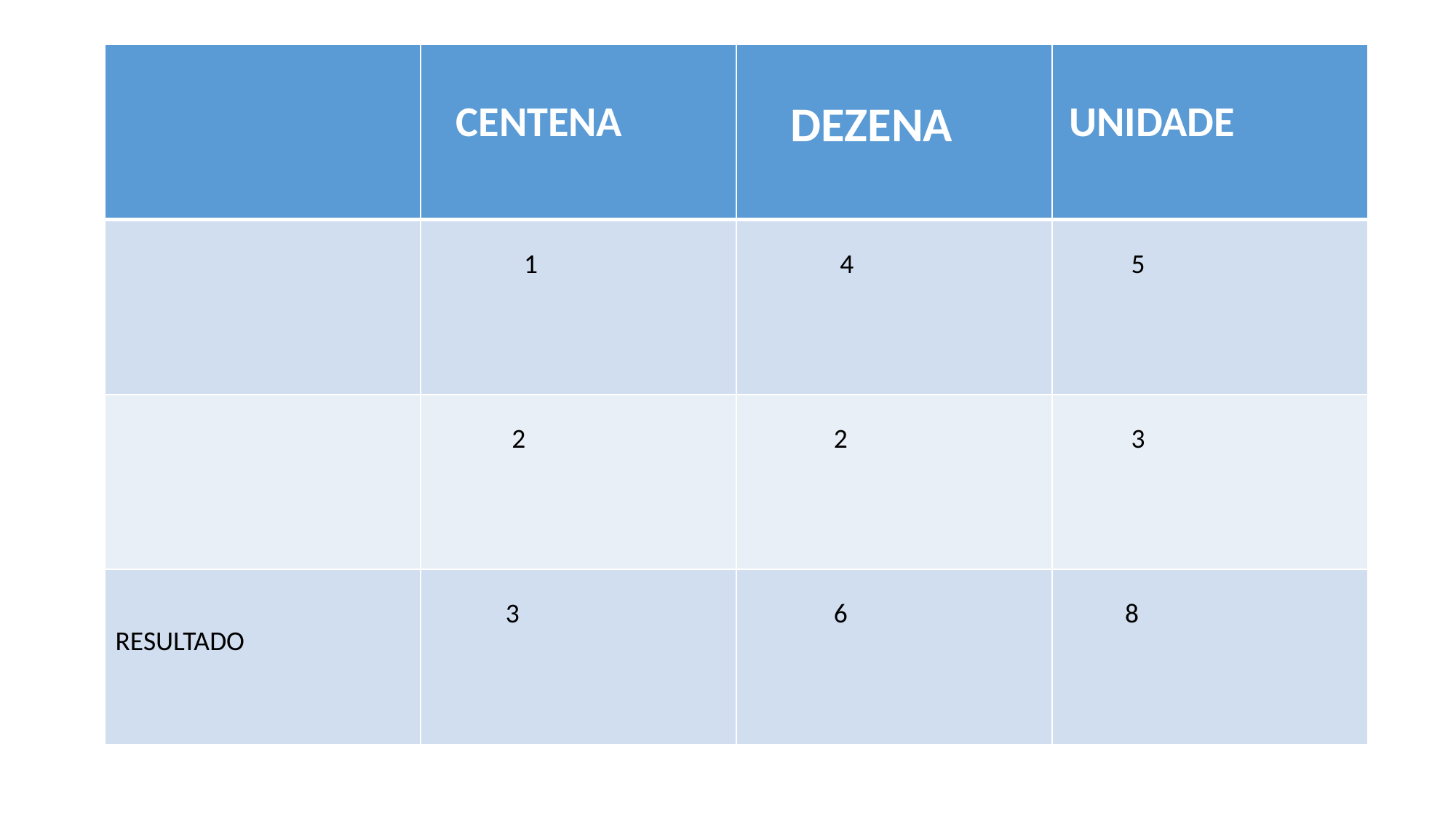

|  | CENTENA | DEZENA | UNIDADE |
| --- | --- | --- | --- |
|  | 1 | 4 | 5 |
|  | 2 | 2 | 3 |
| RESULTADO | 3 | 6 | 8 |